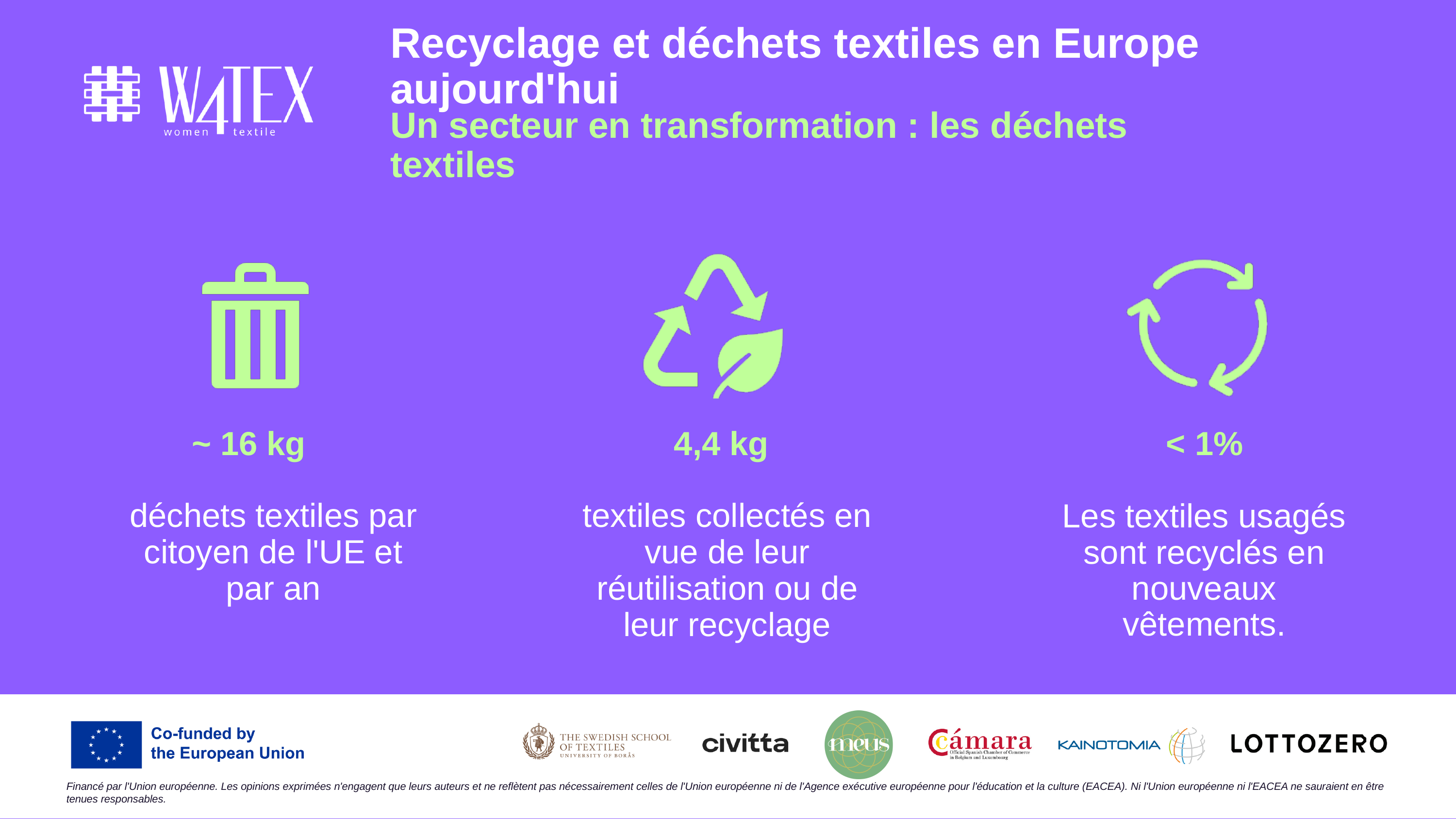

Recyclage et déchets textiles en Europe aujourd'hui

Un secteur en transformation : les déchets textiles

~ 16 kg
4,4 kg
< 1%
déchets textiles par citoyen de l'UE et par an
textiles collectés en vue de leur réutilisation ou de leur recyclage
Les textiles usagés sont recyclés en nouveaux vêtements.

Financé par l'Union européenne. Les opinions exprimées n'engagent que leurs auteurs et ne reflètent pas nécessairement celles de l'Union européenne ni de l'Agence exécutive européenne pour l'éducation et la culture (EACEA). Ni l'Union européenne ni l'EACEA ne sauraient en être tenues responsables.